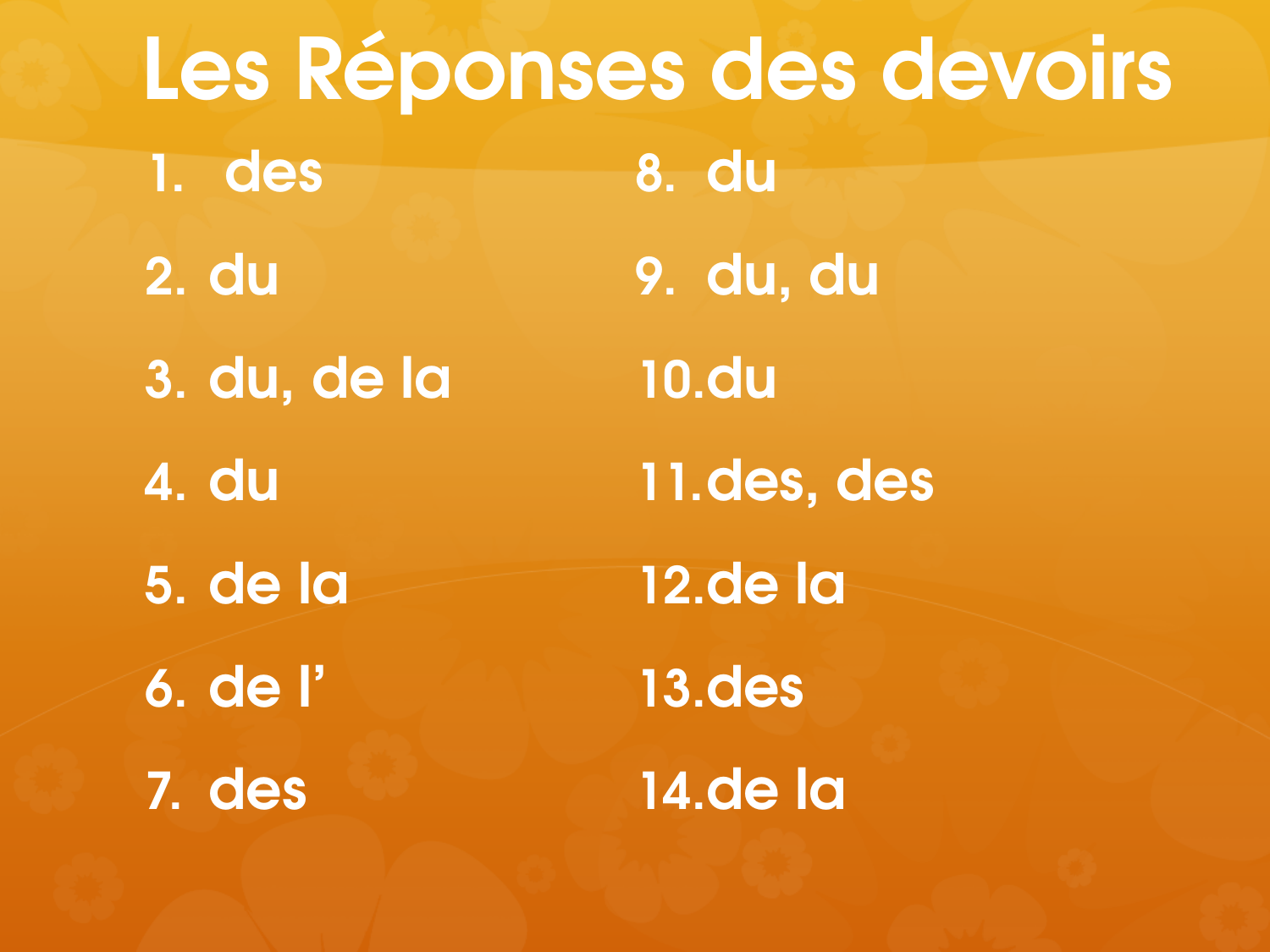

# Les Réponses des devoirs
 des
du
du, de la
du
de la
de l’
des

du
du, du
du
des, des
de la
des
de la